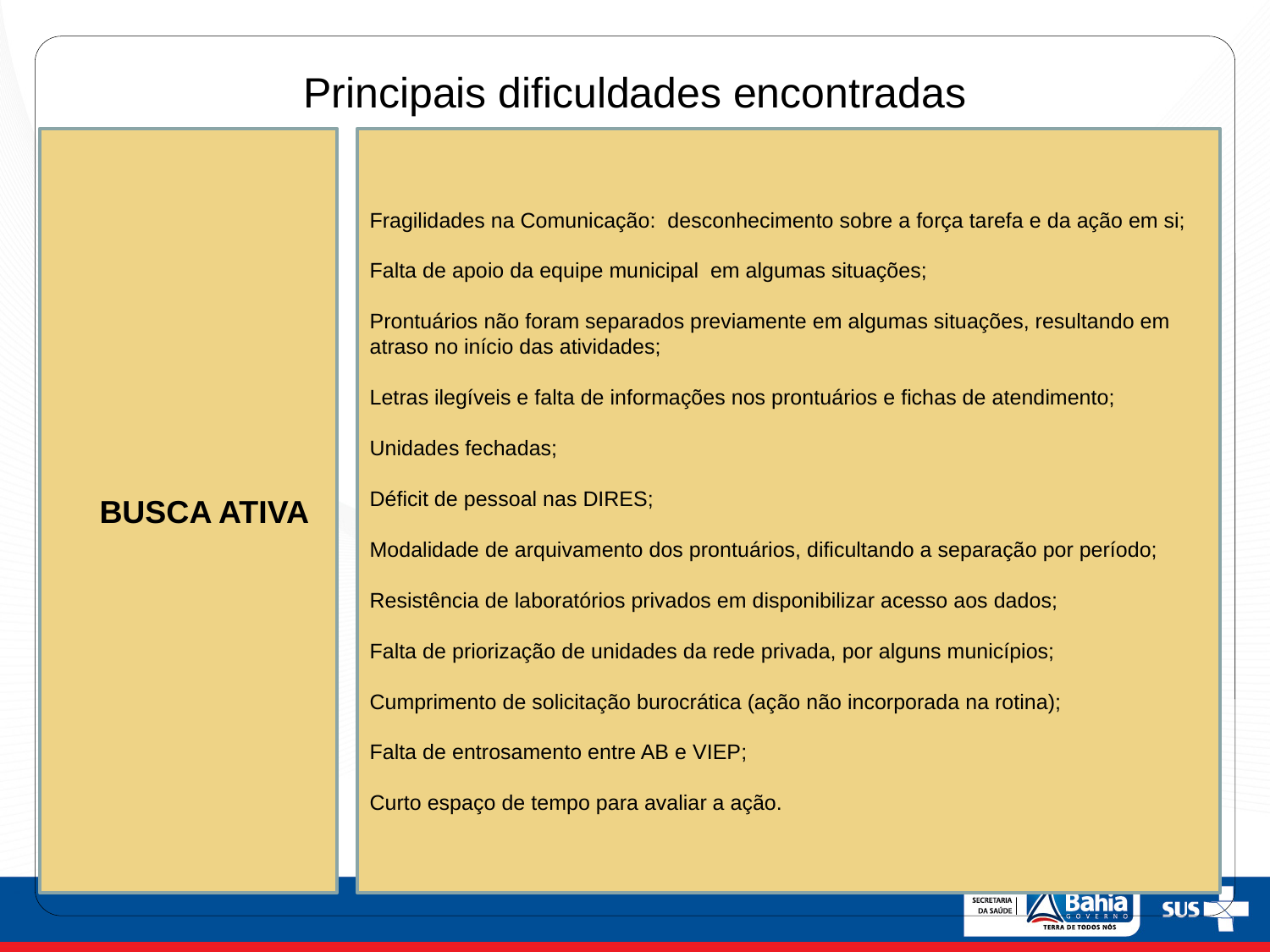

Principais dificuldades encontradas
BUSCA ATIVA

Fragilidades na Comunicação:  desconhecimento sobre a força tarefa e da ação em si;

Falta de apoio da equipe municipal  em algumas situações;

Prontuários não foram separados previamente em algumas situações, resultando em atraso no início das atividades;

Letras ilegíveis e falta de informações nos prontuários e fichas de atendimento;

Unidades fechadas;

Déficit de pessoal nas DIRES;

Modalidade de arquivamento dos prontuários, dificultando a separação por período;

Resistência de laboratórios privados em disponibilizar acesso aos dados;

Falta de priorização de unidades da rede privada, por alguns municípios;

Cumprimento de solicitação burocrática (ação não incorporada na rotina);

Falta de entrosamento entre AB e VIEP;

Curto espaço de tempo para avaliar a ação.